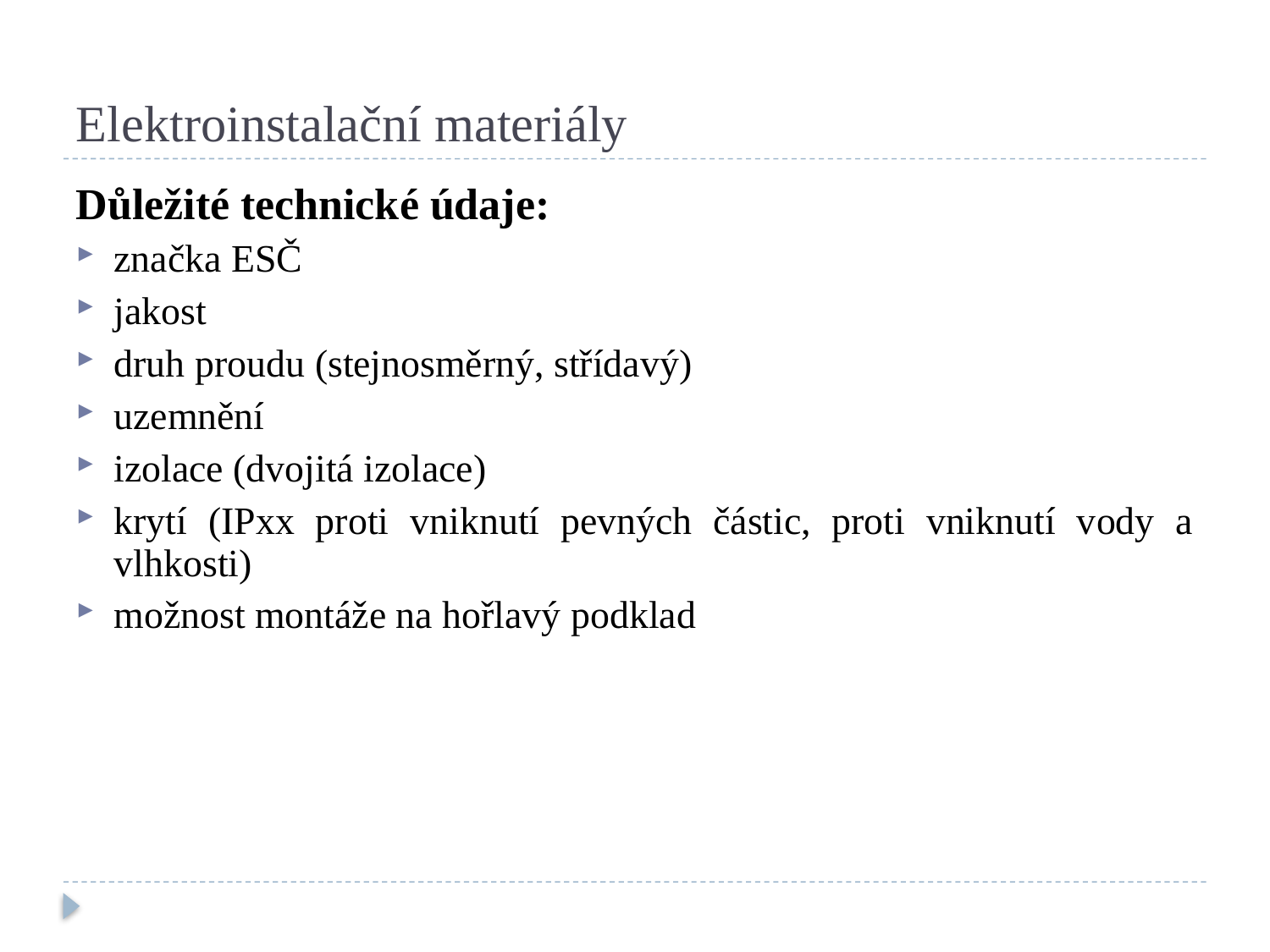

# Elektroinstalační materiály
Důležité technické údaje:
značka ESČ
jakost
druh proudu (stejnosměrný, střídavý)
uzemnění
izolace (dvojitá izolace)
krytí (IPxx proti vniknutí pevných částic, proti vniknutí vody a vlhkosti)
možnost montáže na hořlavý podklad